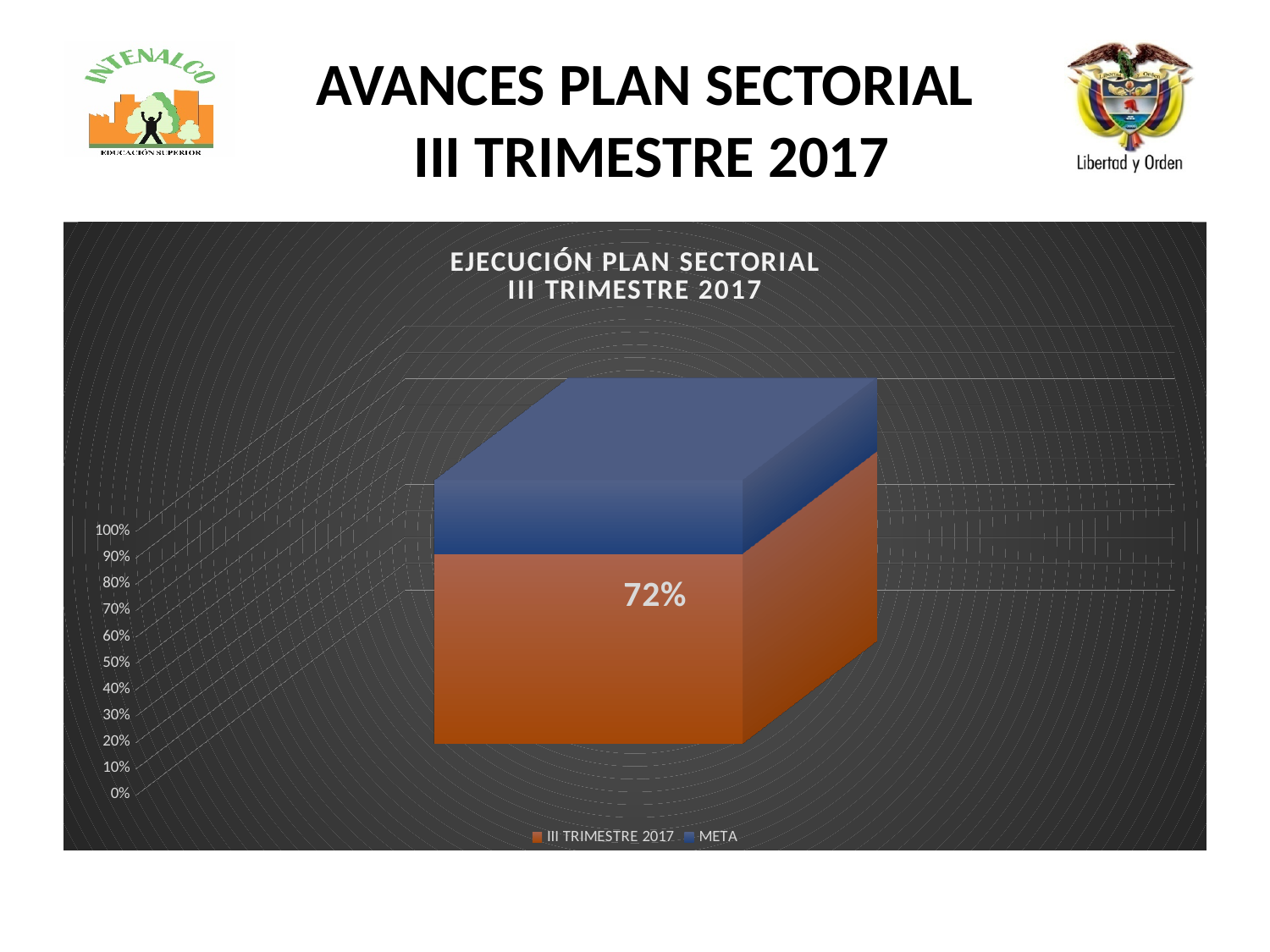

# AVANCES PLAN SECTORIAL III TRIMESTRE 2017

[unsupported chart]